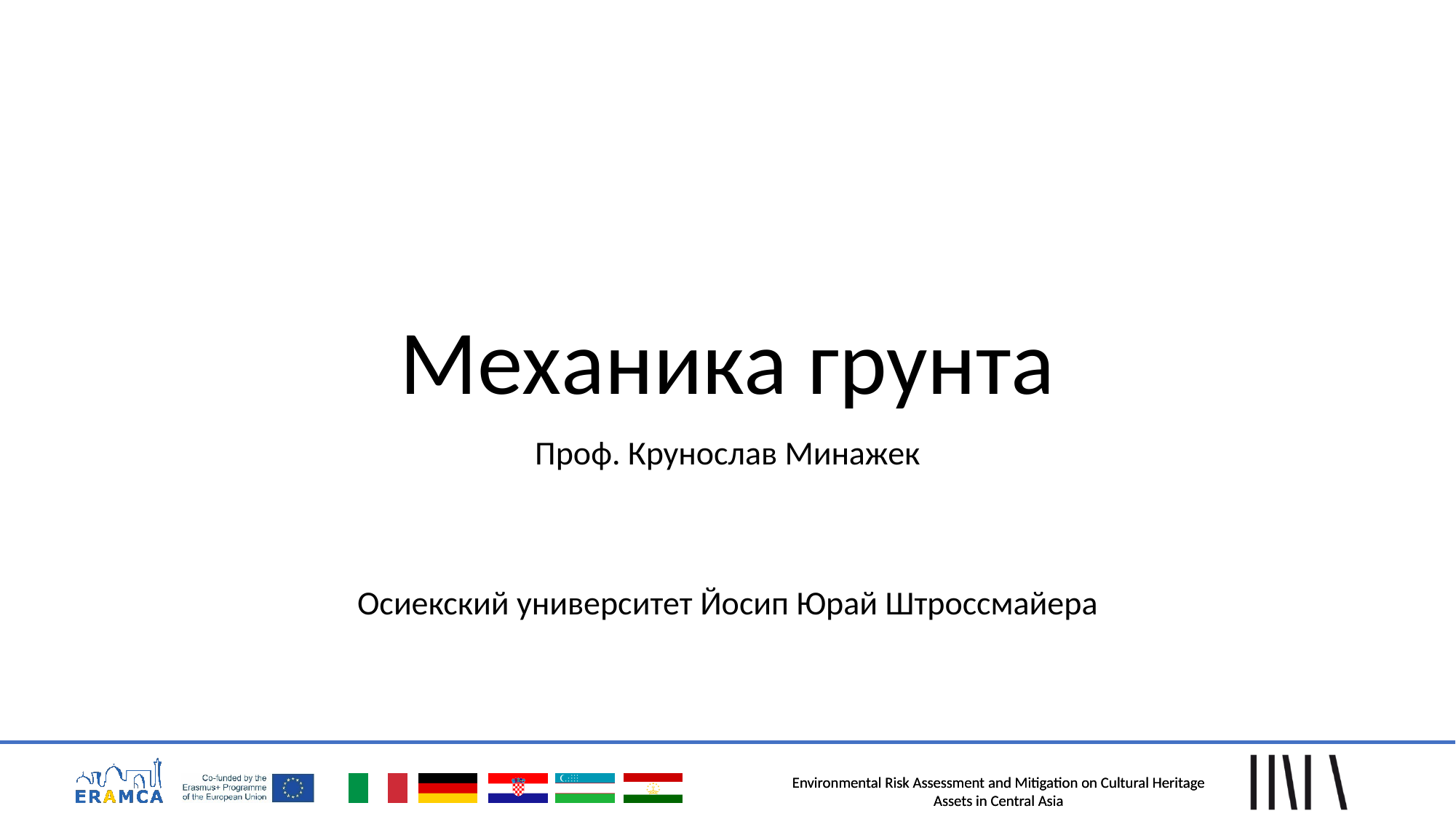

# Механика грунта
Проф. Крунослав Минажек

Осиекский университет Йосип Юрай Штроссмайера